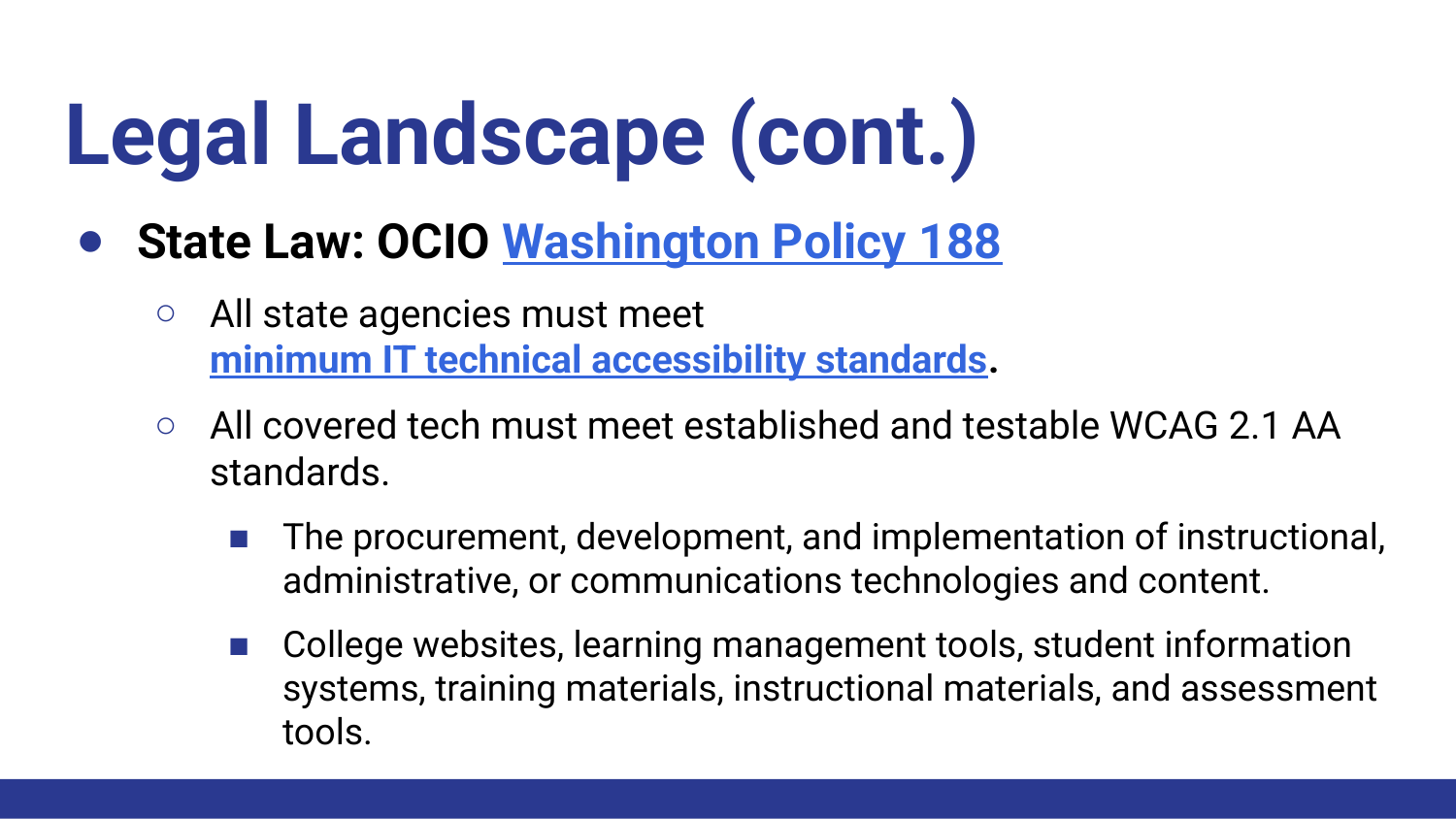

# Legal Landscape (cont.)
State Law: OCIO Washington Policy 188
All state agencies must meet minimum IT technical accessibility standards.
All covered tech must meet established and testable WCAG 2.1 AA standards.
The procurement, development, and implementation of instructional, administrative, or communications technologies and content.
College websites, learning management tools, student information systems, training materials, instructional materials, and assessment tools.